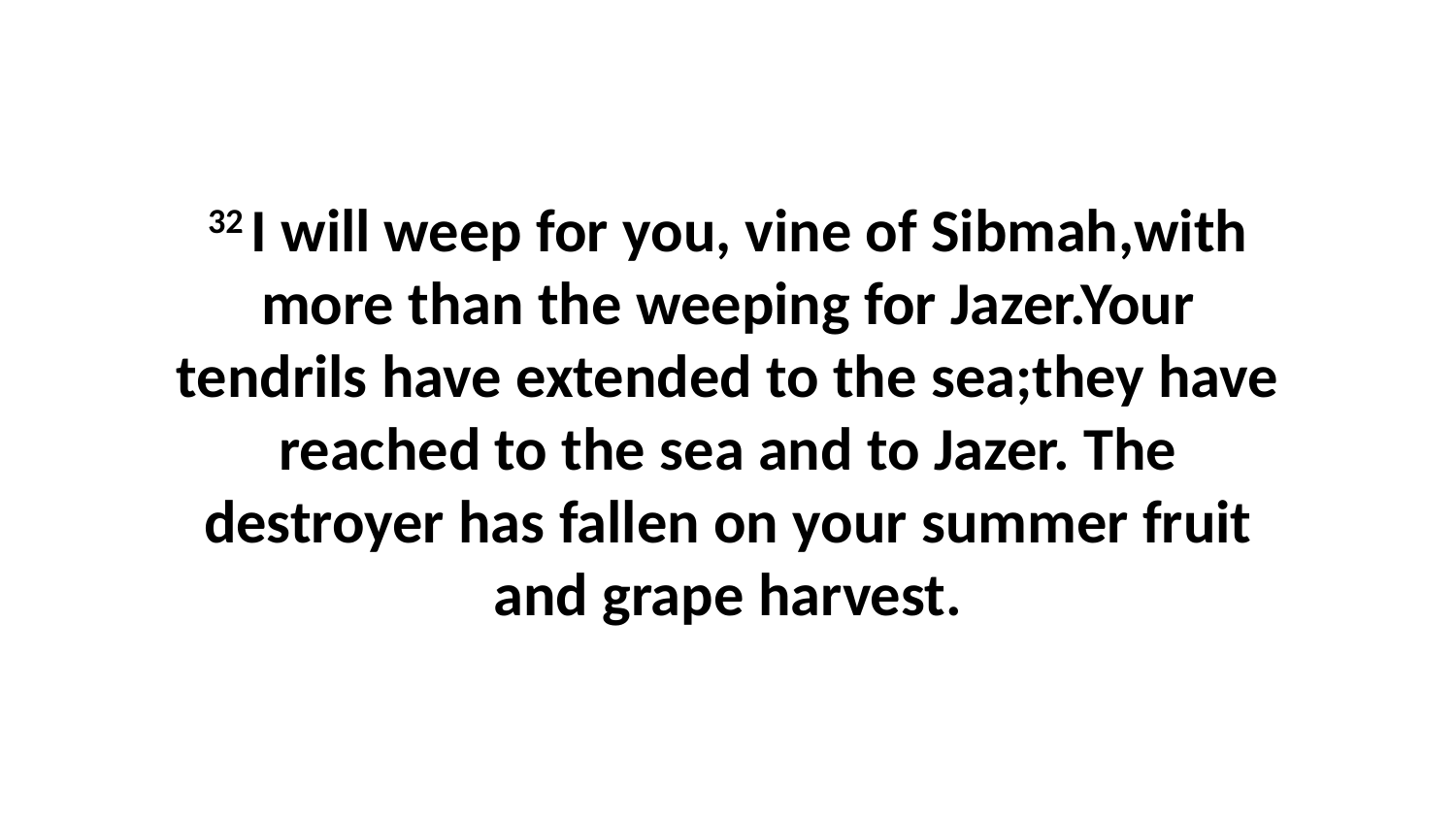

32 I will weep for you, vine of Sibmah,with more than the weeping for Jazer.Your tendrils have extended to the sea;they have reached to the sea and to Jazer. The destroyer has fallen on your summer fruit and grape harvest.